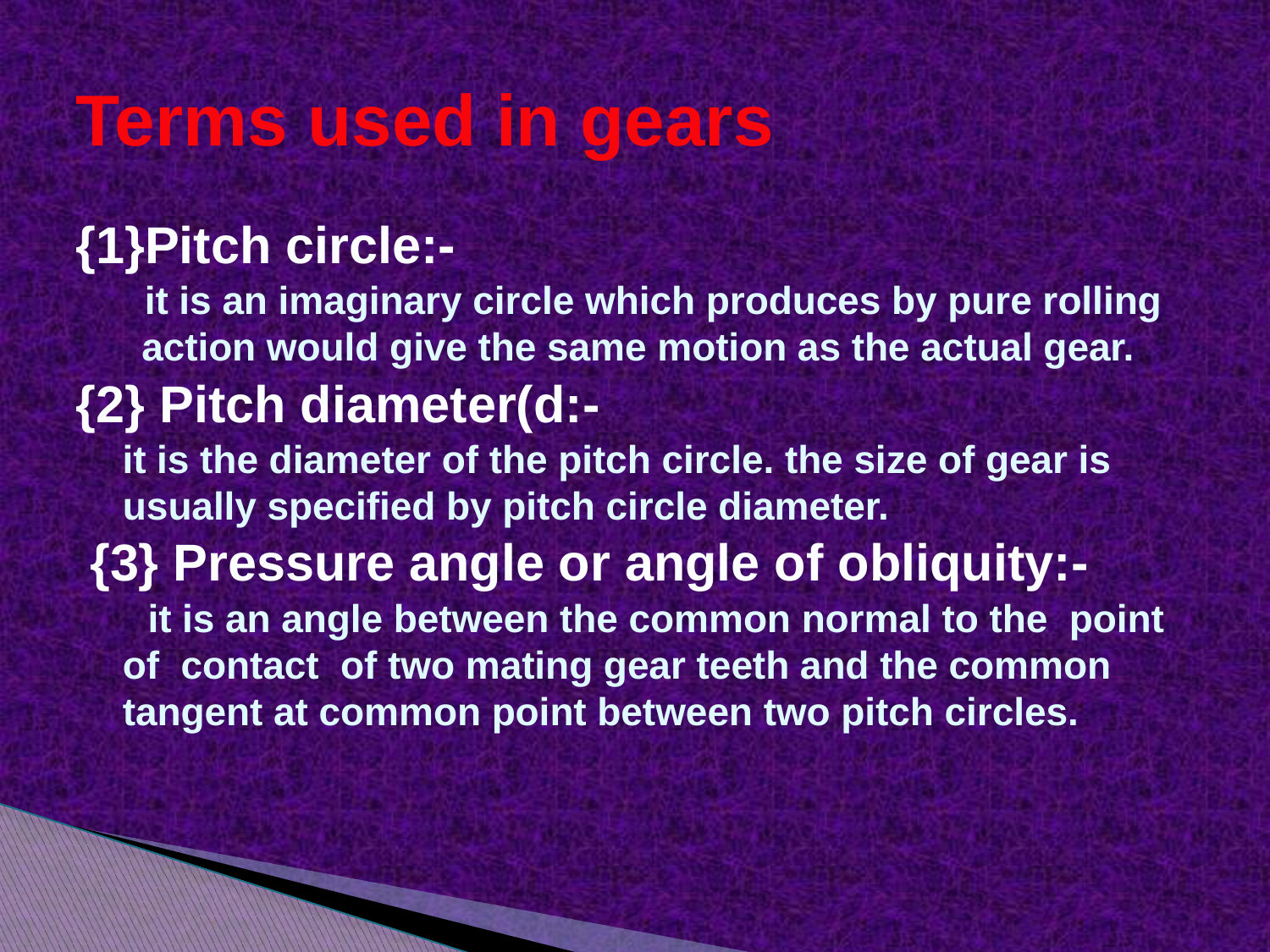

# Terms used in gears
{1}Pitch circle:-
        it is an imaginary circle which produces by pure rolling action would give the same motion as the actual gear.
{2} Pitch diameter(d:-
   it is the diameter of the pitch circle. the size of gear is usually specified by pitch circle diameter.
{3} Pressure angle or angle of obliquity:-
       it is an angle between the common normal to the  point of  contact  of two mating gear teeth and the common tangent at common point between two pitch circles.